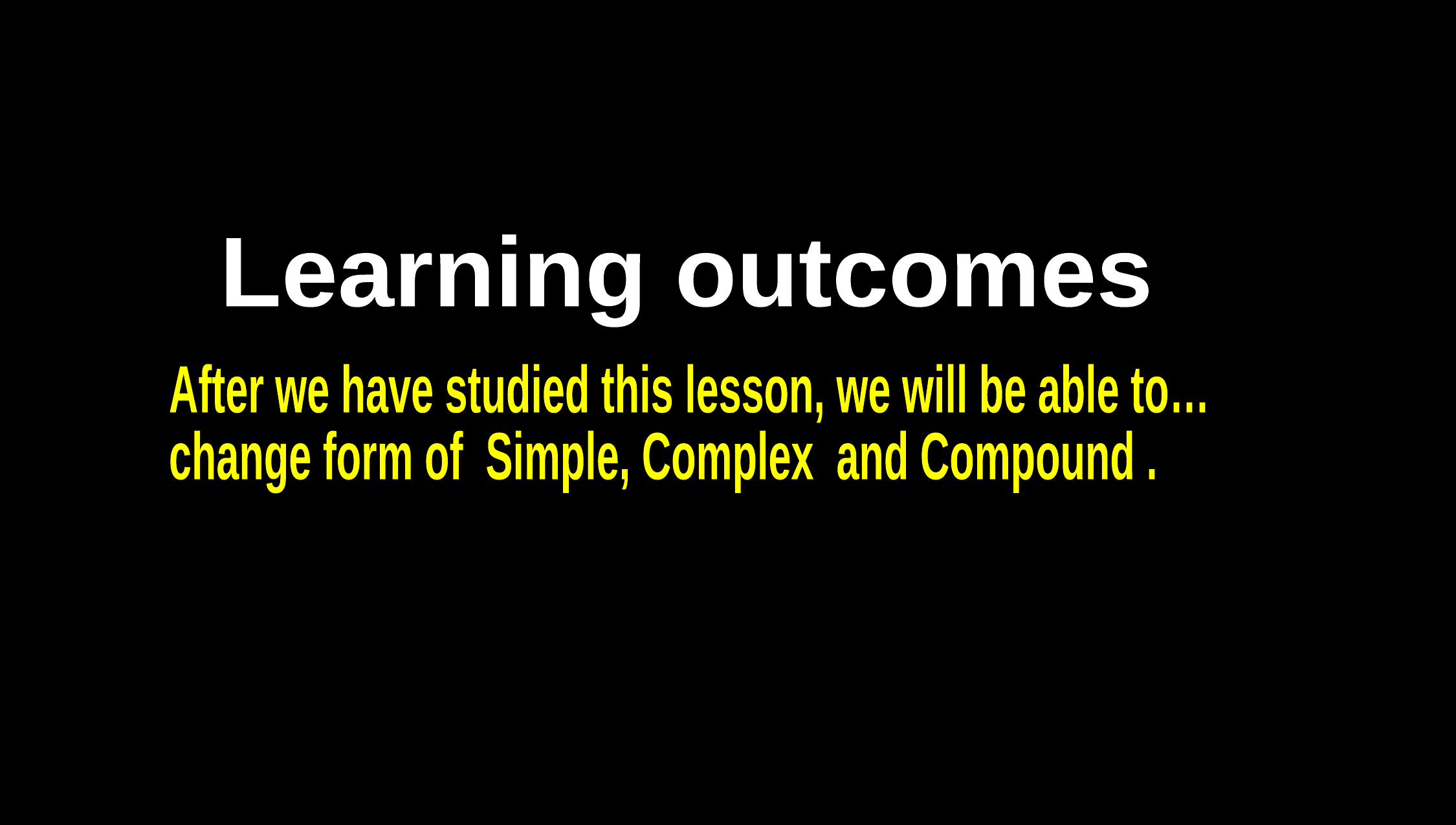

Learning outcomes
After we have studied this lesson, we will be able to…
change form of  Simple, Complex  and Compound .